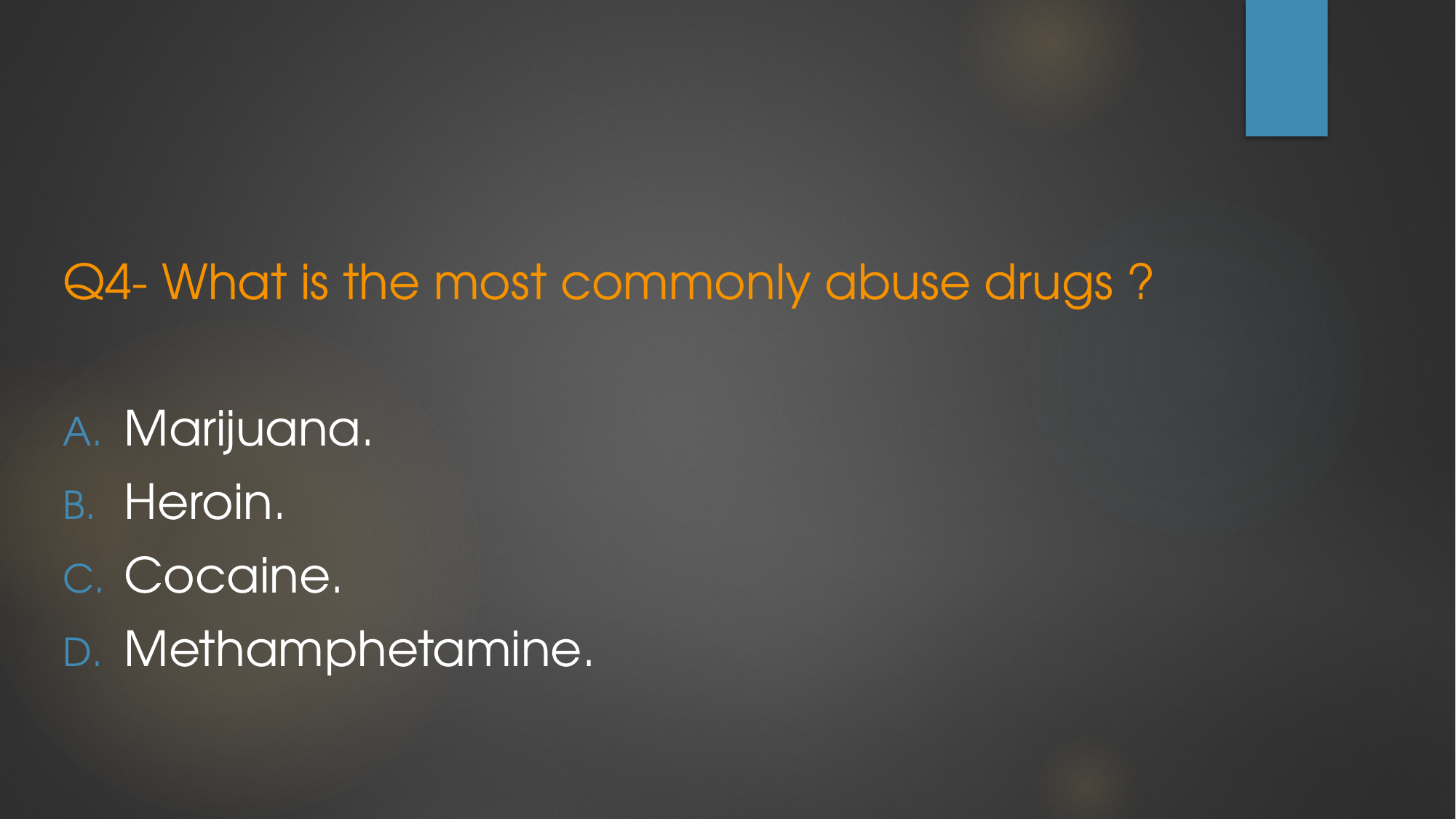

#
Q4- What is the most commonly abuse drugs ?

Marijuana.
Heroin.
Cocaine.
Methamphetamine.